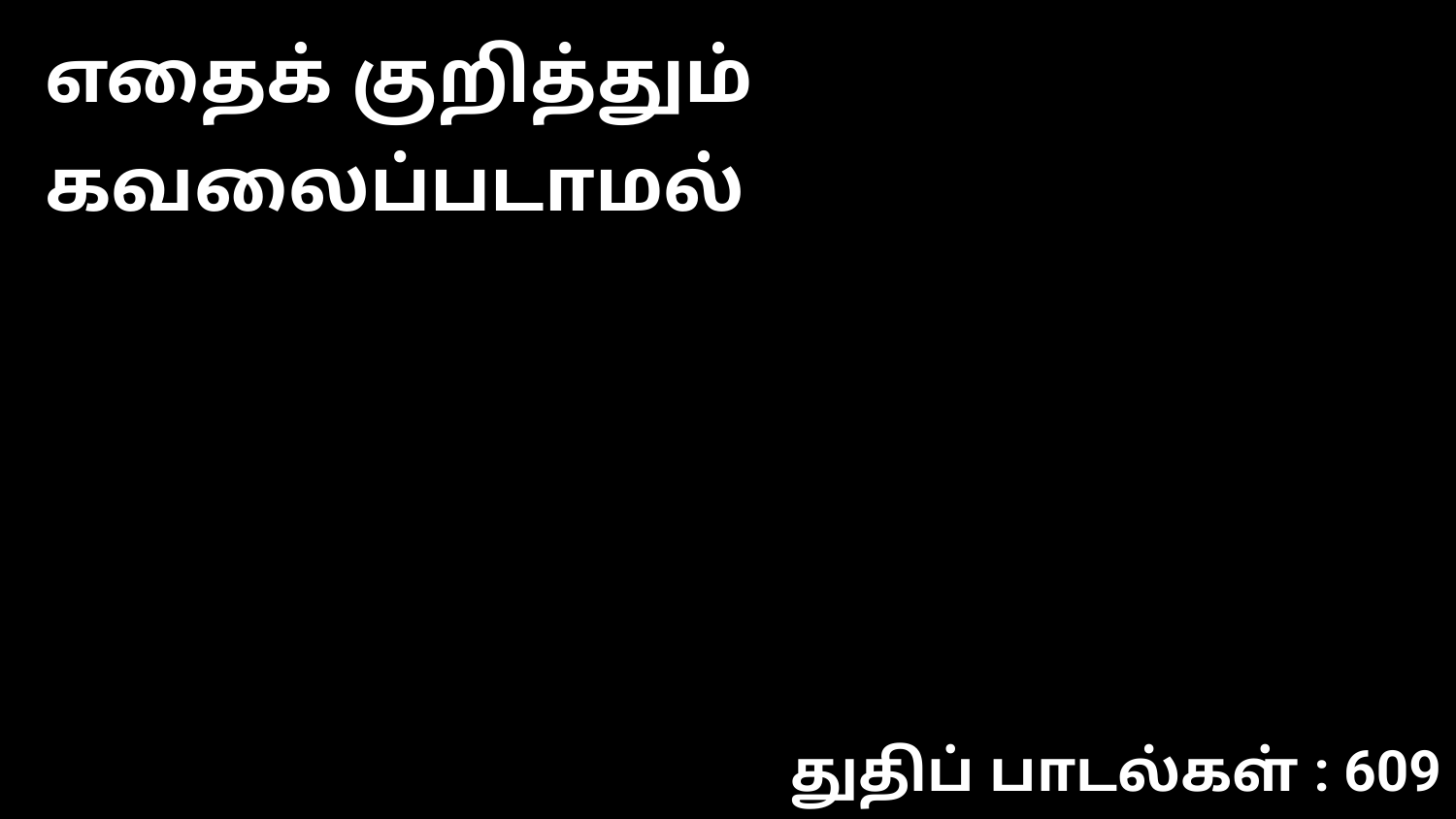

எதைக் குறித்தும் கவலைப்படாமல்
துதிப் பாடல்கள் : 609